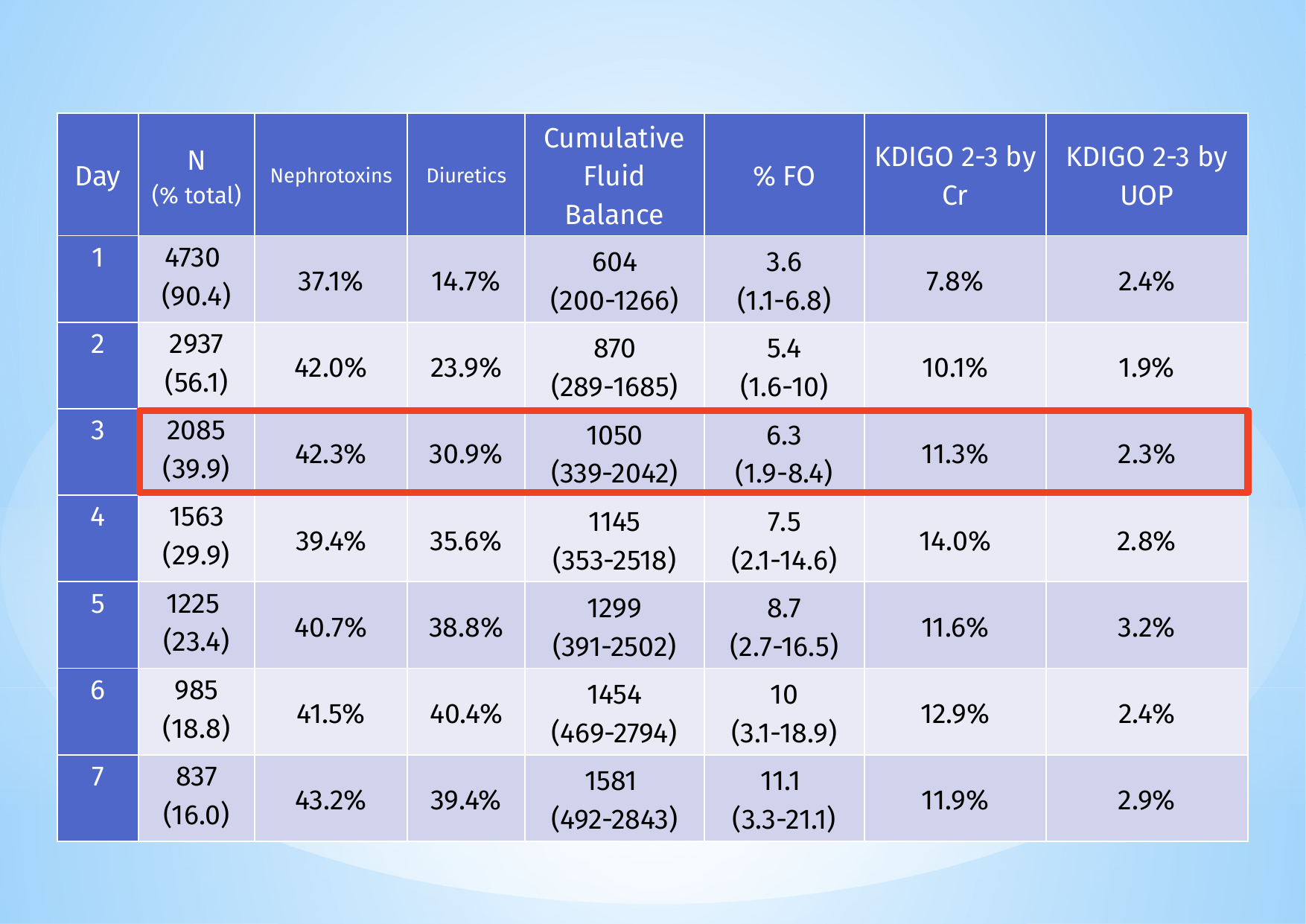

| Day | N (% total) | Nephrotoxins | Diuretics | Cumulative Fluid Balance | % FO | KDIGO 2-3 by Cr | KDIGO 2-3 by UOP |
| --- | --- | --- | --- | --- | --- | --- | --- |
| 1 | 4730 (90.4) | 37.1% | 14.7% | 604 (200-1266) | 3.6 (1.1-6.8) | 7.8% | 2.4% |
| 2 | 2937 (56.1) | 42.0% | 23.9% | 870 (289-1685) | 5.4 (1.6-10) | 10.1% | 1.9% |
| 3 | 2085 (39.9) | 42.3% | 30.9% | 1050 (339-2042) | 6.3 (1.9-8.4) | 11.3% | 2.3% |
| 4 | 1563 (29.9) | 39.4% | 35.6% | 1145 (353-2518) | 7.5 (2.1-14.6) | 14.0% | 2.8% |
| 5 | 1225 (23.4) | 40.7% | 38.8% | 1299 (391-2502) | 8.7 (2.7-16.5) | 11.6% | 3.2% |
| 6 | 985 (18.8) | 41.5% | 40.4% | 1454 (469-2794) | 10 (3.1-18.9) | 12.9% | 2.4% |
| 7 | 837 (16.0) | 43.2% | 39.4% | 1581 (492-2843) | 11.1 (3.3-21.1) | 11.9% | 2.9% |